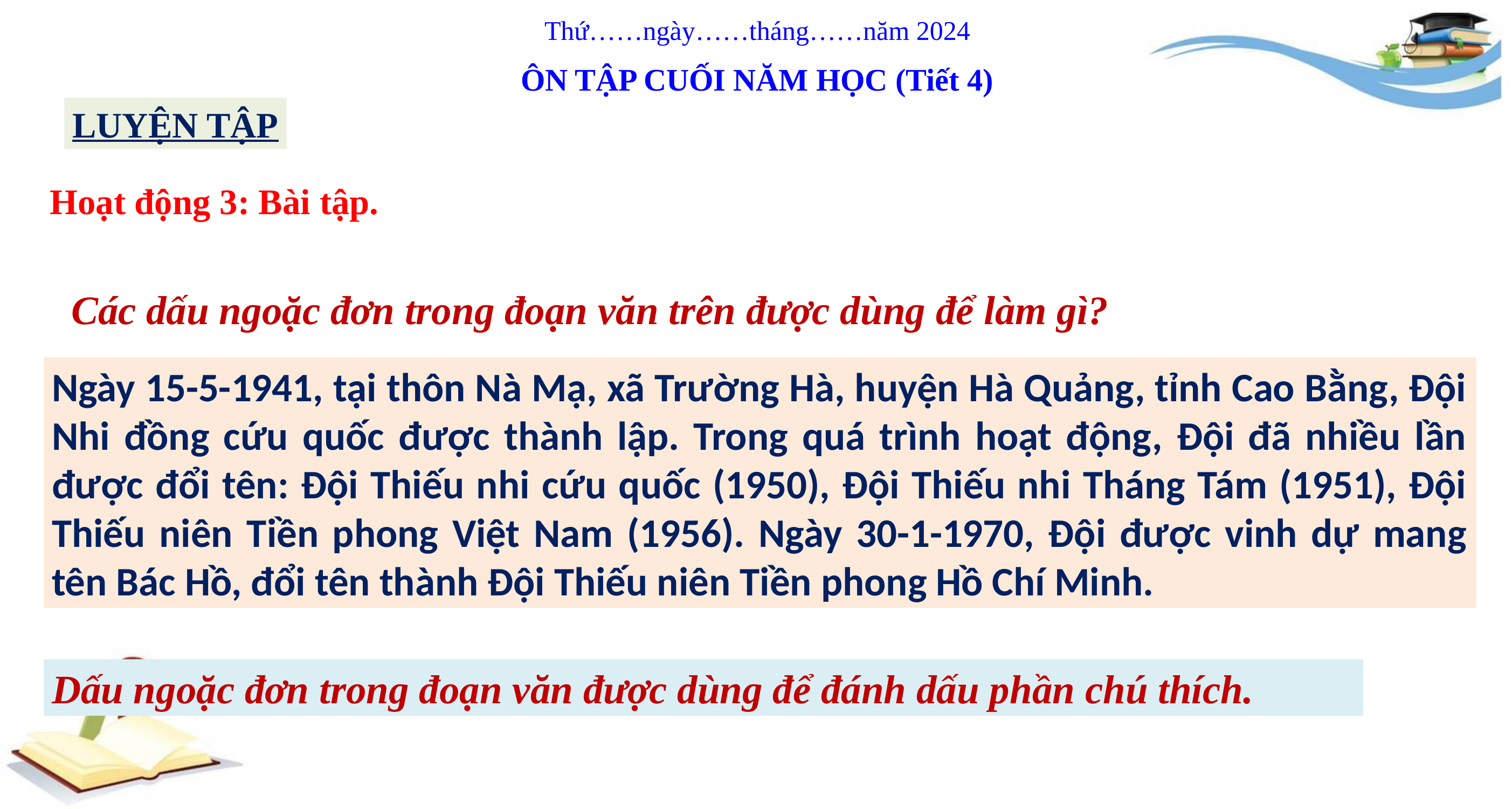

Thứ……ngày……tháng……năm 2024
ÔN TẬP CUỐI NĂM HỌC (Tiết 4)
LUYỆN TẬP
Hoạt động 3: Bài tập.
Các dấu ngoặc đơn trong đoạn văn trên được dùng để làm gì?
Ngày 15-5-1941, tại thôn Nà Mạ, xã Trường Hà, huyện Hà Quảng, tỉnh Cao Bằng, Đội Nhi đồng cứu quốc được thành lập. Trong quá trình hoạt động, Đội đã nhiều lần được đổi tên: Đội Thiếu nhi cứu quốc (1950), Đội Thiếu nhi Tháng Tám (1951), Đội Thiếu niên Tiền phong Việt Nam (1956). Ngày 30-1-1970, Đội được vinh dự mang tên Bác Hồ, đổi tên thành Đội Thiếu niên Tiền phong Hồ Chí Minh.
Dấu ngoặc đơn trong đoạn văn được dùng để đánh dấu phần chú thích.